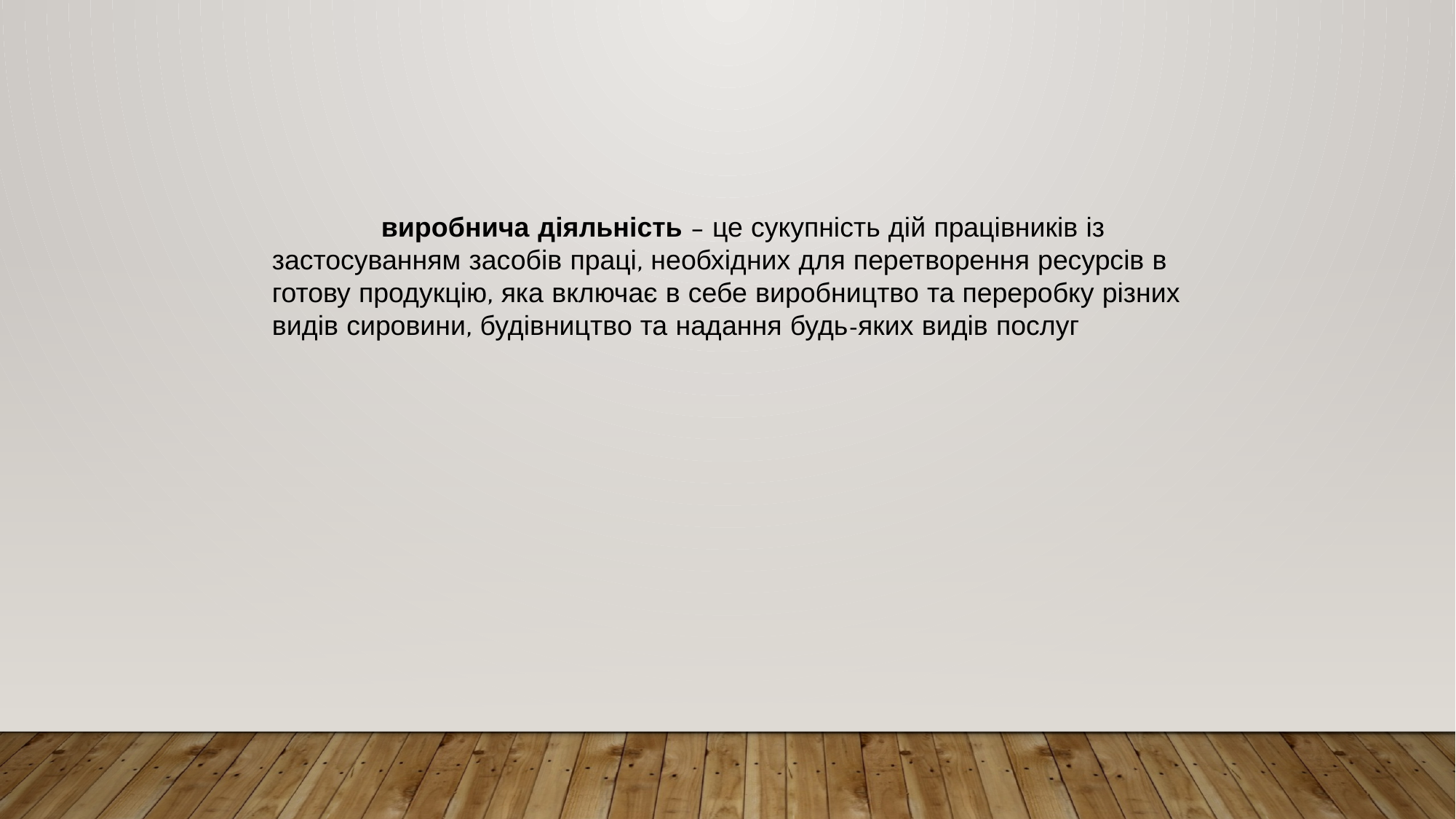

виробнича діяльність – це сукупність дій працівників із застосуванням засобів праці, необхідних для перетворення ресурсів в готову продукцію, яка включає в себе виробництво та переробку різних видів сировини, будівництво та надання будь-яких видів послуг